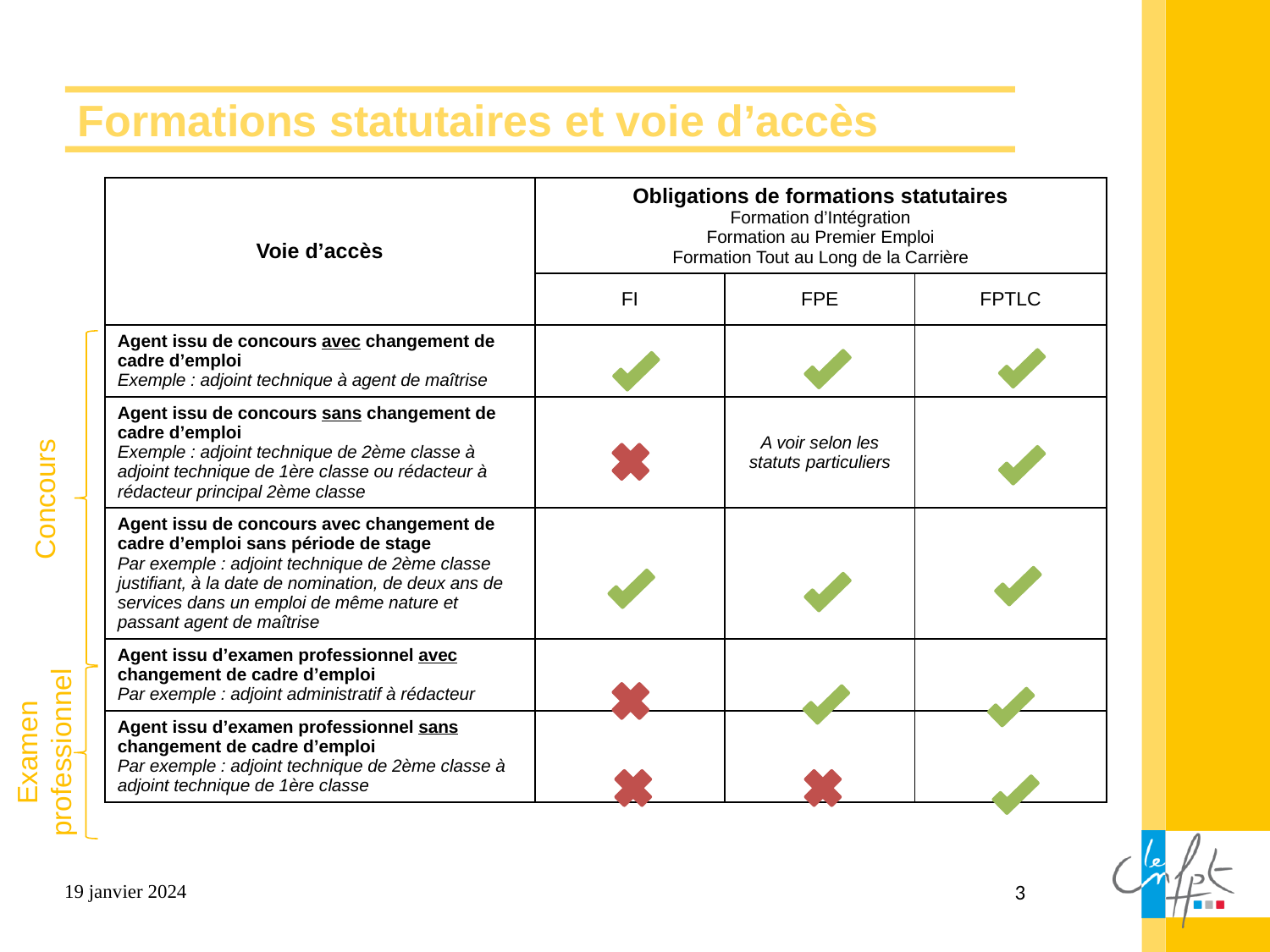

# Formations statutaires et voie d’accès
| Voie d’accès | Obligations de formations statutaires Formation d’Intégration Formation au Premier Emploi Formation Tout au Long de la Carrière |  |  |
| --- | --- | --- | --- |
|  | FI | FPE | FPTLC |
| Agent issu de concours avec changement de cadre d’emploi Exemple : adjoint technique à agent de maîtrise |  |  |  |
| Agent issu de concours sans changement de cadre d’emploi Exemple : adjoint technique de 2ème classe à adjoint technique de 1ère classe ou rédacteur à rédacteur principal 2ème classe |  | A voir selon les statuts particuliers |  |
| Agent issu de concours avec changement de cadre d’emploi sans période de stage Par exemple : adjoint technique de 2ème classe justifiant, à la date de nomination, de deux ans de services dans un emploi de même nature et passant agent de maîtrise |  |  |  |
| Agent issu d’examen professionnel avec changement de cadre d’emploi Par exemple : adjoint administratif à rédacteur |  |  |  |
| Agent issu d’examen professionnel sans changement de cadre d’emploi Par exemple : adjoint technique de 2ème classe à adjoint technique de 1ère classe |  |  |  |

Concours

Examen professionnel

19 janvier 2024
3